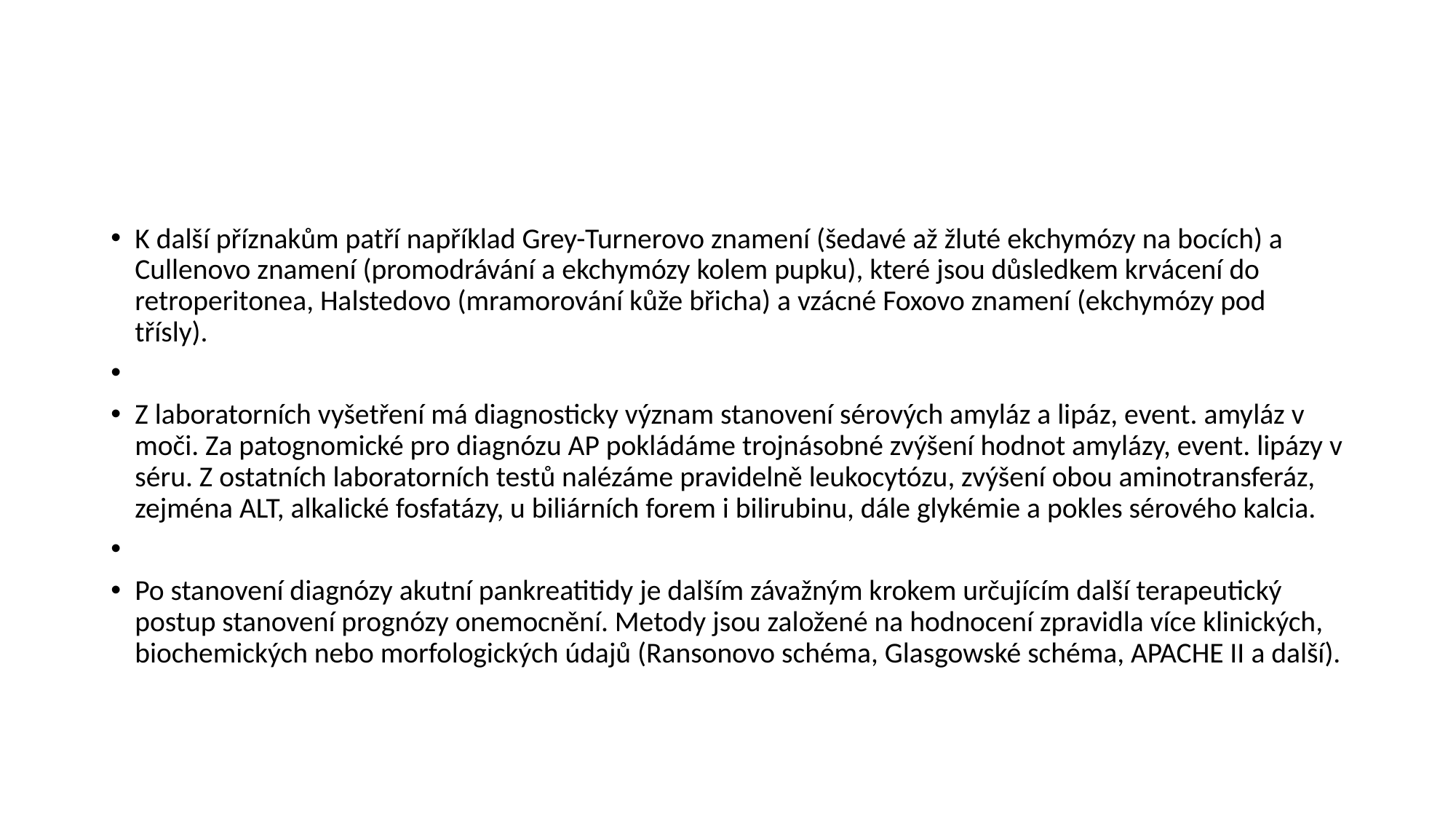

#
K další příznakům patří například Grey-Turnerovo znamení (šedavé až žluté ekchymózy na bocích) a Cullenovo znamení (promodrávání a ekchymózy kolem pupku), které jsou důsledkem krvácení do retroperitonea, Halstedovo (mramorování kůže břicha) a vzácné Foxovo znamení (ekchymózy pod třísly).

Z laboratorních vyšetření má diagnosticky význam stanovení sérových amyláz a lipáz, event. amyláz v moči. Za patognomické pro diagnózu AP pokládáme trojnásobné zvýšení hodnot amylázy, event. lipázy v séru. Z ostatních laboratorních testů nalézáme pravidelně leukocytózu, zvýšení obou aminotransferáz, zejména ALT, alkalické fosfatázy, u biliárních forem i bilirubinu, dále glykémie a pokles sérového kalcia.

Po stanovení diagnózy akutní pankreatitidy je dalším závažným krokem určujícím další terapeutický postup stanovení prognózy onemocnění. Metody jsou založené na hodnocení zpravidla více klinických, biochemických nebo morfologických údajů (Ransonovo schéma, Glasgowské schéma, APACHE II a další).